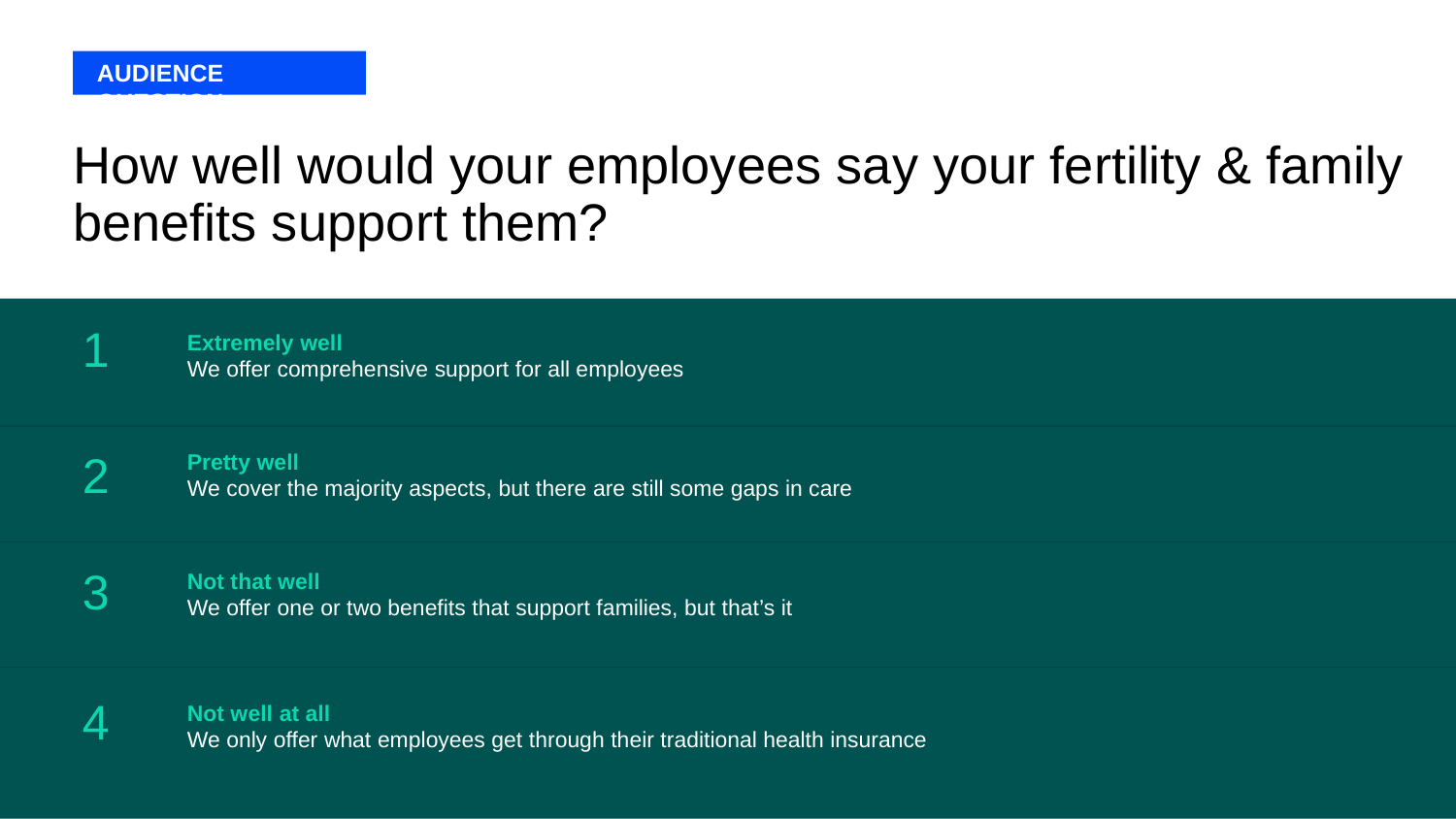

AUDIENCE QUESTION
# How well would your employees say your fertility & family benefits support them?

1
Extremely well
We offer comprehensive support for all employees
2
Pretty well
We cover the majority aspects, but there are still some gaps in care
3
Not that well
We offer one or two benefits that support families, but that’s it
4
Not well at all
We only offer what employees get through their traditional health insurance